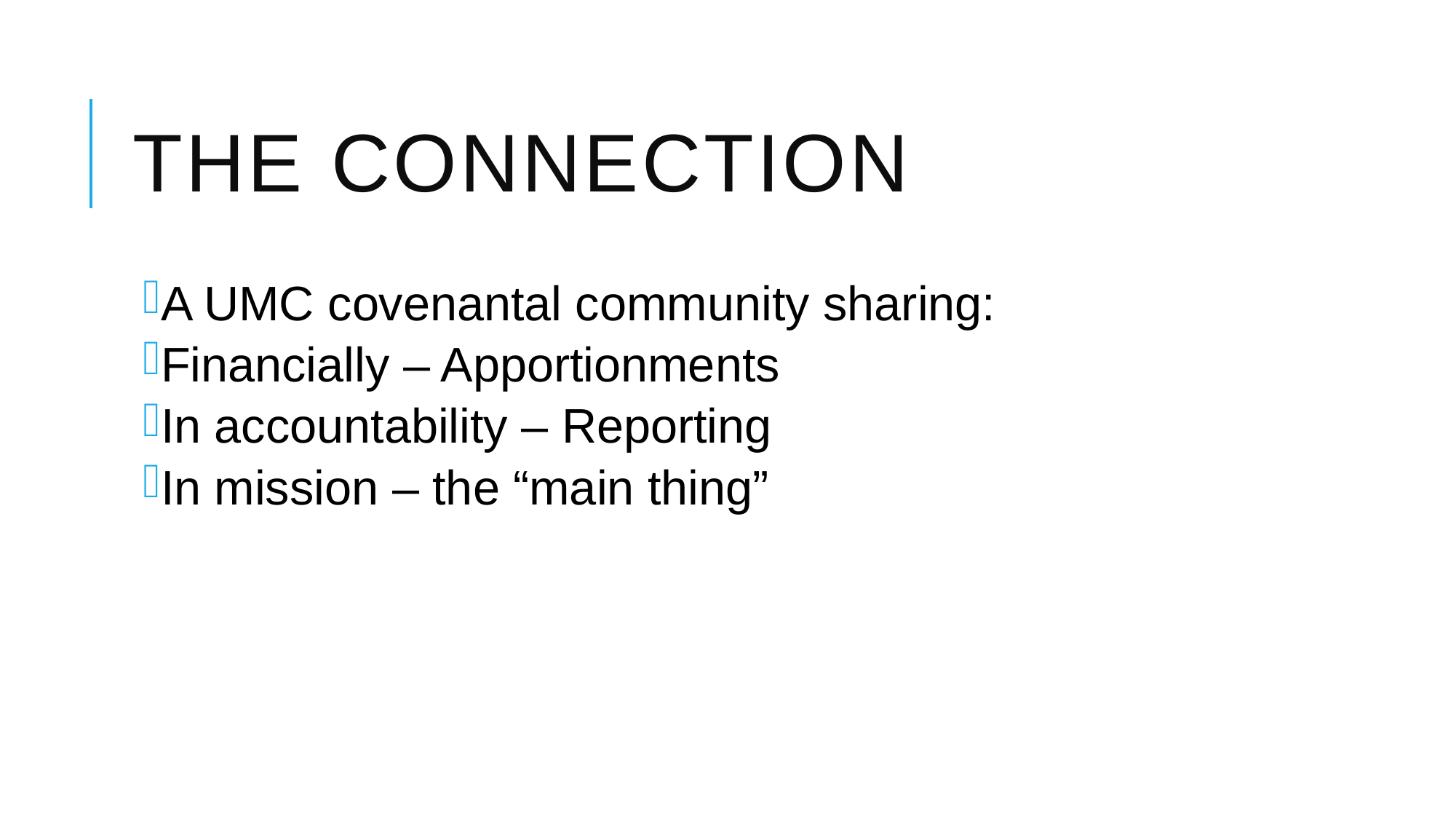

# The Connection
A UMC covenantal community sharing:
Financially – Apportionments
In accountability – Reporting
In mission – the “main thing”